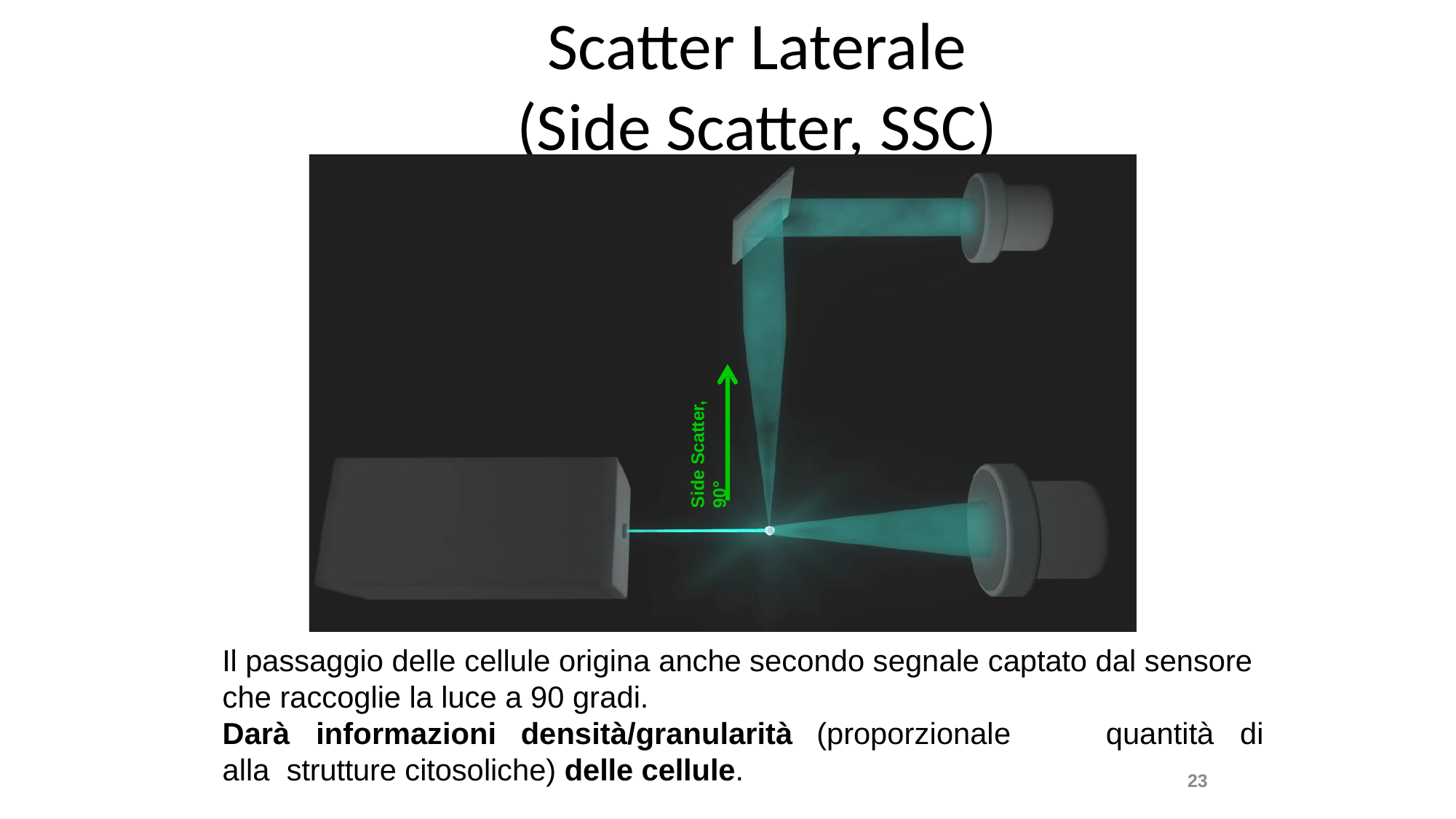

# Scatter Laterale
(Side Scatter, SSC)

Side Scatter, 90°
Il passaggio delle cellule origina anche secondo segnale captato dal sensore  che raccoglie la luce a 90 gradi.
Darà	informazioni	densità/granularità	(proporzionale	alla  strutture citosoliche) delle cellule.
quantità	di
23